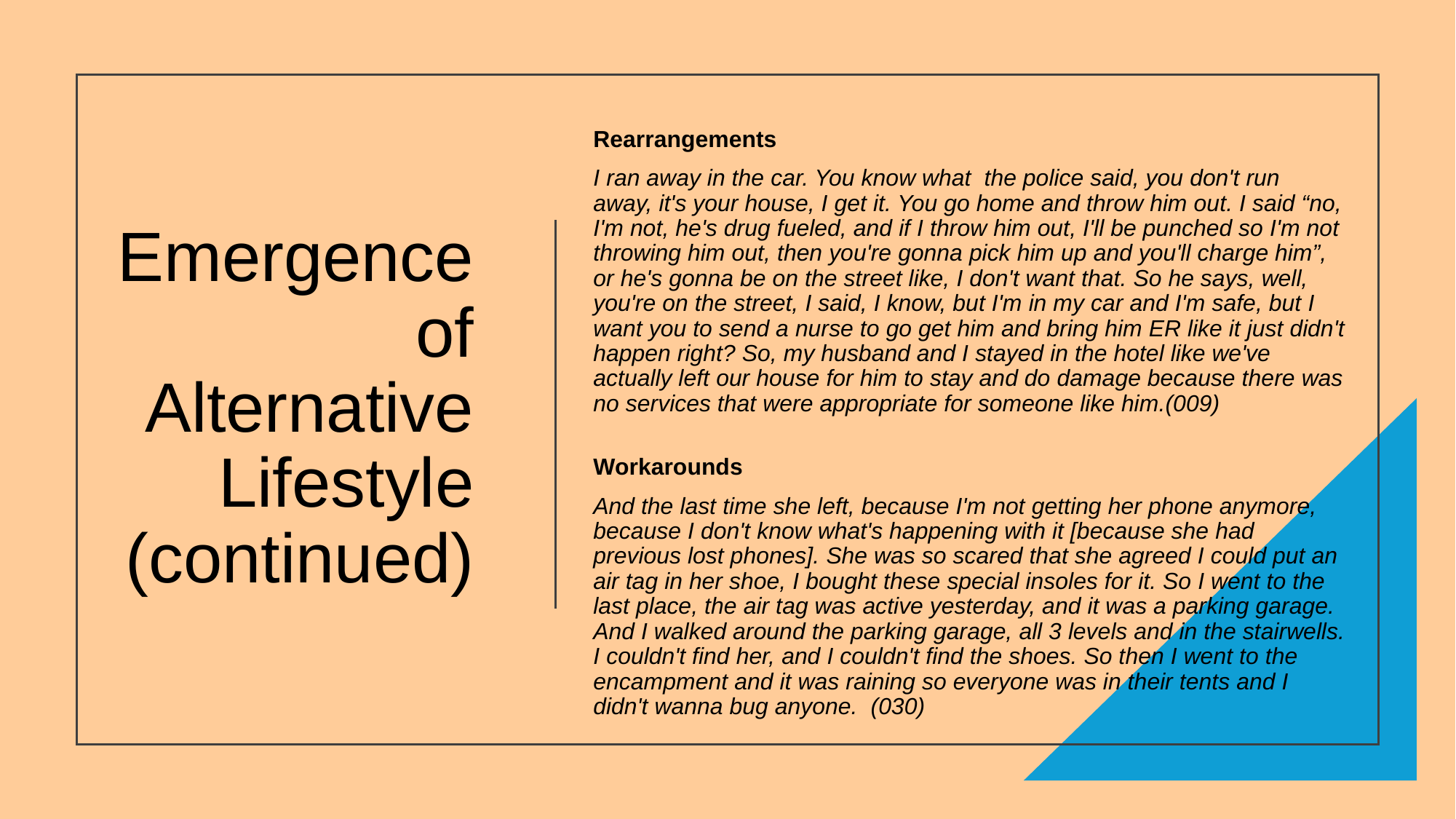

Rearrangements
I ran away in the car. You know what  the police said, you don't run away, it's your house, I get it. You go home and throw him out. I said “no, I'm not, he's drug fueled, and if I throw him out, I'll be punched so I'm not throwing him out, then you're gonna pick him up and you'll charge him”, or he's gonna be on the street like, I don't want that. So he says, well, you're on the street, I said, I know, but I'm in my car and I'm safe, but I want you to send a nurse to go get him and bring him ER like it just didn't happen right? So, my husband and I stayed in the hotel like we've actually left our house for him to stay and do damage because there was no services that were appropriate for someone like him.(009)

Workarounds
And the last time she left, because I'm not getting her phone anymore, because I don't know what's happening with it [because she had previous lost phones]. She was so scared that she agreed I could put an air tag in her shoe, I bought these special insoles for it. So I went to the last place, the air tag was active yesterday, and it was a parking garage. And I walked around the parking garage, all 3 levels and in the stairwells. I couldn't find her, and I couldn't find the shoes. So then I went to the encampment and it was raining so everyone was in their tents and I didn't wanna bug anyone.  (030)

# Emergence of Alternative Lifestyle (continued)